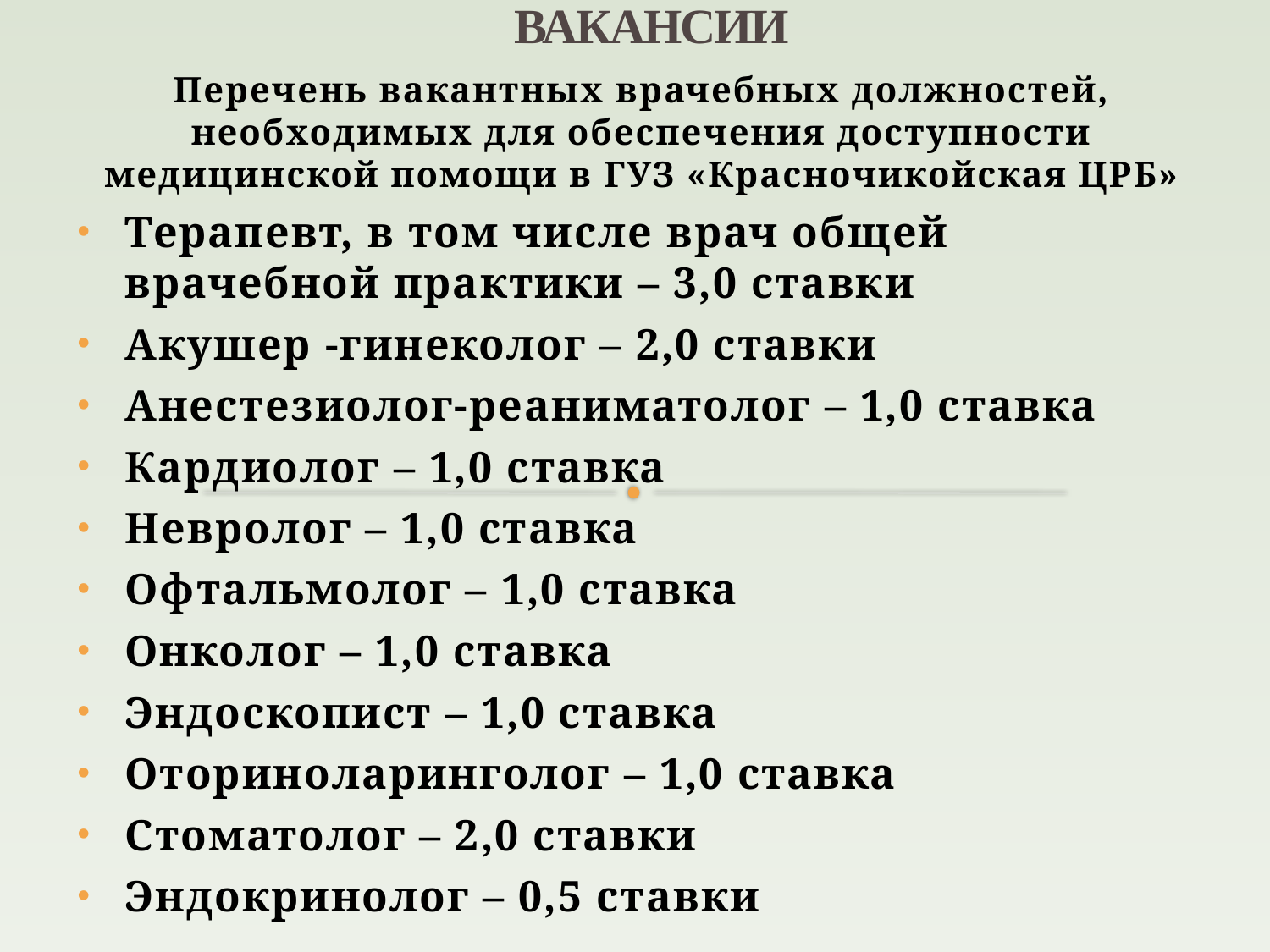

Перечень вакантных врачебных должностей, необходимых для обеспечения доступности медицинской помощи в ГУЗ «Красночикойская ЦРБ»
Терапевт, в том числе врач общей врачебной практики – 3,0 ставки
Акушер -гинеколог – 2,0 ставки
Анестезиолог-реаниматолог – 1,0 ставка
Кардиолог – 1,0 ставка
Невролог – 1,0 ставка
Офтальмолог – 1,0 ставка
Онколог – 1,0 ставка
Эндоскопист – 1,0 ставка
Оториноларинголог – 1,0 ставка
Стоматолог – 2,0 ставки
Эндокринолог – 0,5 ставки

# ВАКАНСИИ